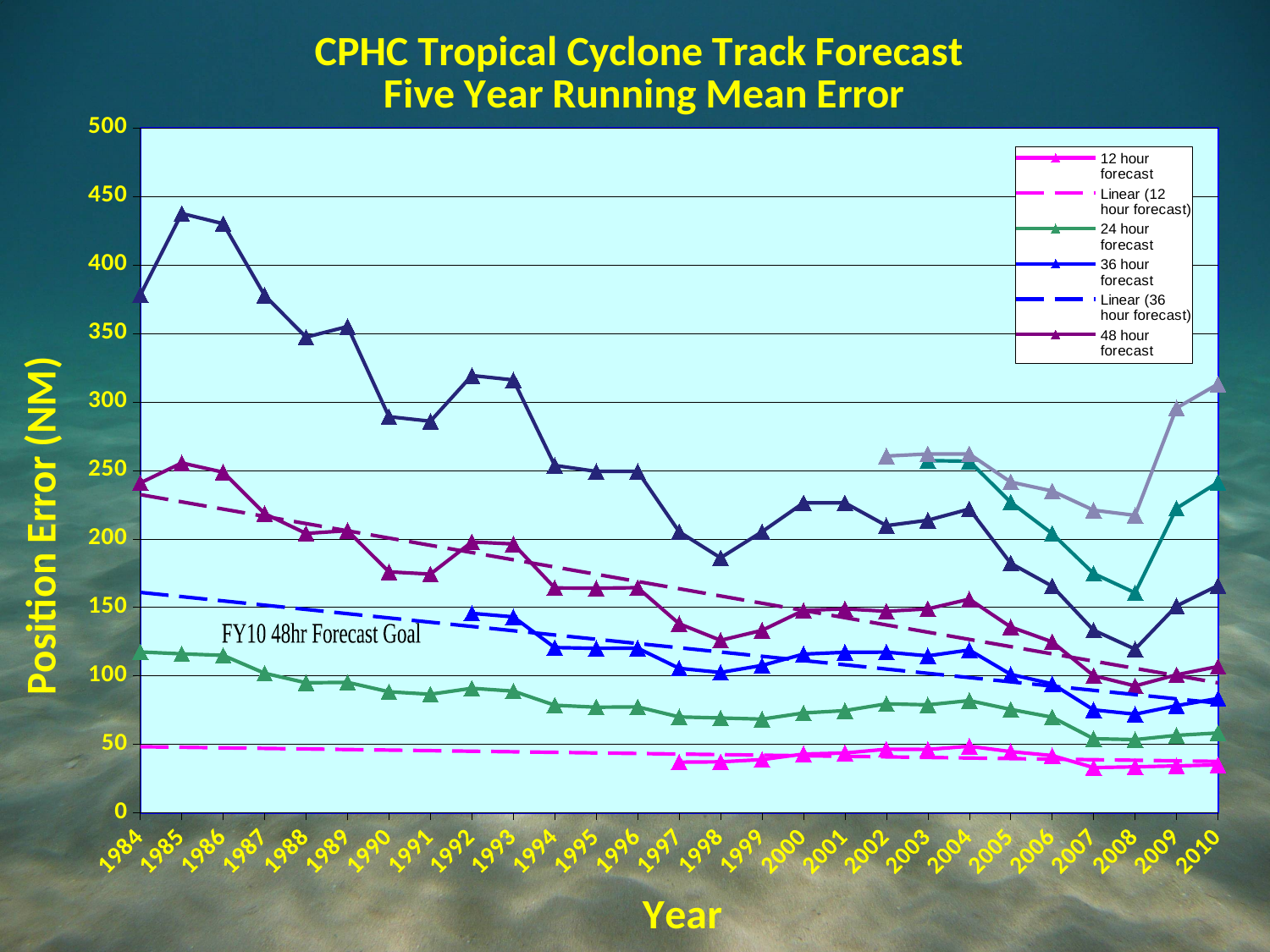

### Chart: CPHC Tropical Cyclone Track Forecast
Five Year Running Mean Error

| Category |  |  |  |  |  |  |  |
|---|---|---|---|---|---|---|---|
| 1984 | None | 117.47409282700421 | None | 240.78014084507043 | 377.93670731707306 | None | None |
| 1985 | None | 116.06742647058822 | None | 255.37151898734174 | 437.37989690721656 | None | None |
| 1986 | None | 114.9920979020979 | None | 248.62471264367815 | 429.9604761904763 | None | None |
| 1987 | None | 101.92920187793425 | None | 218.37062937062942 | 377.6442307692308 | None | None |
| 1988 | None | 94.95754716981132 | None | 203.96103896103898 | 347.1219512195122 | None | None |
| 1989 | None | 95.29901960784315 | None | 205.97333333333336 | 354.90909090909093 | None | None |
| 1990 | None | 88.4072164948454 | None | 175.92485549132945 | 289.14615384615377 | None | None |
| 1991 | None | 86.61081081081079 | None | 174.31097560975607 | 285.8114754098361 | None | None |
| 1992 | None | 90.95939086294415 | 145.65934065934064 | 197.7486033519553 | 319.1897810218979 | None | None |
| 1993 | None | 88.87980769230768 | 143.08376963350779 | 196.27956989247312 | 315.9714285714286 | None | None |
| 1994 | None | 78.57228915662648 | 120.6840390879479 | 164.1898305084746 | 253.59493670886076 | None | None |
| 1995 | None | 77.14186851211072 | 120.09961685823757 | 164.00416666666663 | 249.22388059701493 | None | None |
| 1996 | None | 77.42335766423359 | 120.236 | 164.3648068669528 | 249.22388059701493 | None | None |
| 1997 | 37.09126984126984 | 70.04255319148935 | 105.5518867924528 | 138.07179487179488 | 205.159509202454 | None | None |
| 1998 | 37.30555555555556 | 69.28934010152282 | 102.53488372093025 | 125.98039215686273 | 186.12396694214874 | None | None |
| 1999 | 38.905660377358494 | 68.45652173913044 | 107.63013698630137 | 133.22033898305088 | 205.1714285714286 | None | None |
| 2000 | 42.949044585987245 | 72.96296296296296 | 115.90265486725664 | 147.76344086021504 | 226.2542372881356 | None | None |
| 2001 | 43.7337278106509 | 74.65277777777774 | 117.22033898305084 | 148.92708333333337 | 226.2542372881356 | None | None |
| 2002 | 46.494759825327506 | 79.64696969696969 | 117.3810975609756 | 147.16739130434777 | 209.63225806451615 | None | 260.3999999999999 |
| 2003 | 46.325877192982446 | 78.88693467336681 | 114.60654761904763 | 148.9321917808219 | 213.5714285714286 | 257.10487804878045 | 261.92307692307685 |
| 2004 | 48.67440758293838 | 81.9868131868132 | 118.8638157894737 | 155.99847328244277 | 221.75789473684208 | 256.6511111111111 | 261.92307692307685 |
| 2005 | 44.744776119402985 | 75.5595375722543 | 101.108904109589 | 135.70769230769233 | 182.13333333333338 | 226.69322033898308 | 241.44848484848487 |
| 2006 | 41.894893617021275 | 69.85369458128079 | 94.21534090909091 | 124.83034482758616 | 165.43852459016392 | 203.82500000000002 | 234.92419354838708 |
| 2007 | 33.108284023668624 | 54.16503496503498 | 75.20887096774192 | 100.13608247422678 | 133.31097560975607 | 174.6932203389831 | 220.91250000000002 |
| 2008 | 33.6298780487805 | 53.50857142857143 | 72.07786885245899 | 92.68631578947365 | 119.52874999999997 | 160.59824561403516 | 217.1394736842105 |
| 2009 | 34.320940170940176 | 56.62537313432837 | 78.26337209302324 | 100.80444444444443 | 151.04722222222225 | 222.27439024390242 | 295.46610169491527 |
| 2010 | 35.057591623036636 | 58.38159509202455 | 83.52681159420288 | 106.82260869565215 | 165.9732558139535 | 241.18970588235294 | 312.9749999999999 |